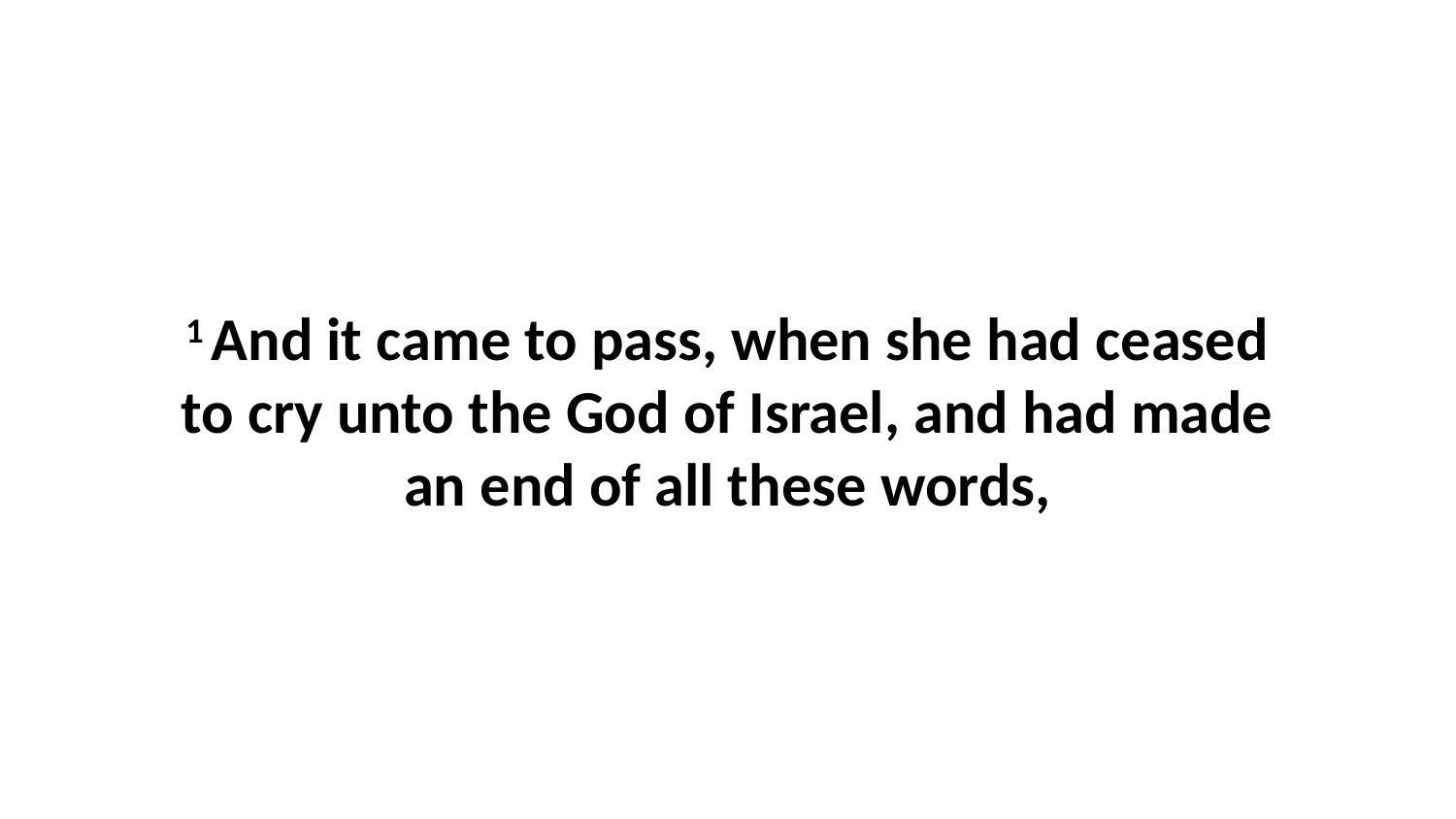

1 And it came to pass, when she had ceased to cry unto the God of Israel, and had made an end of all these words,